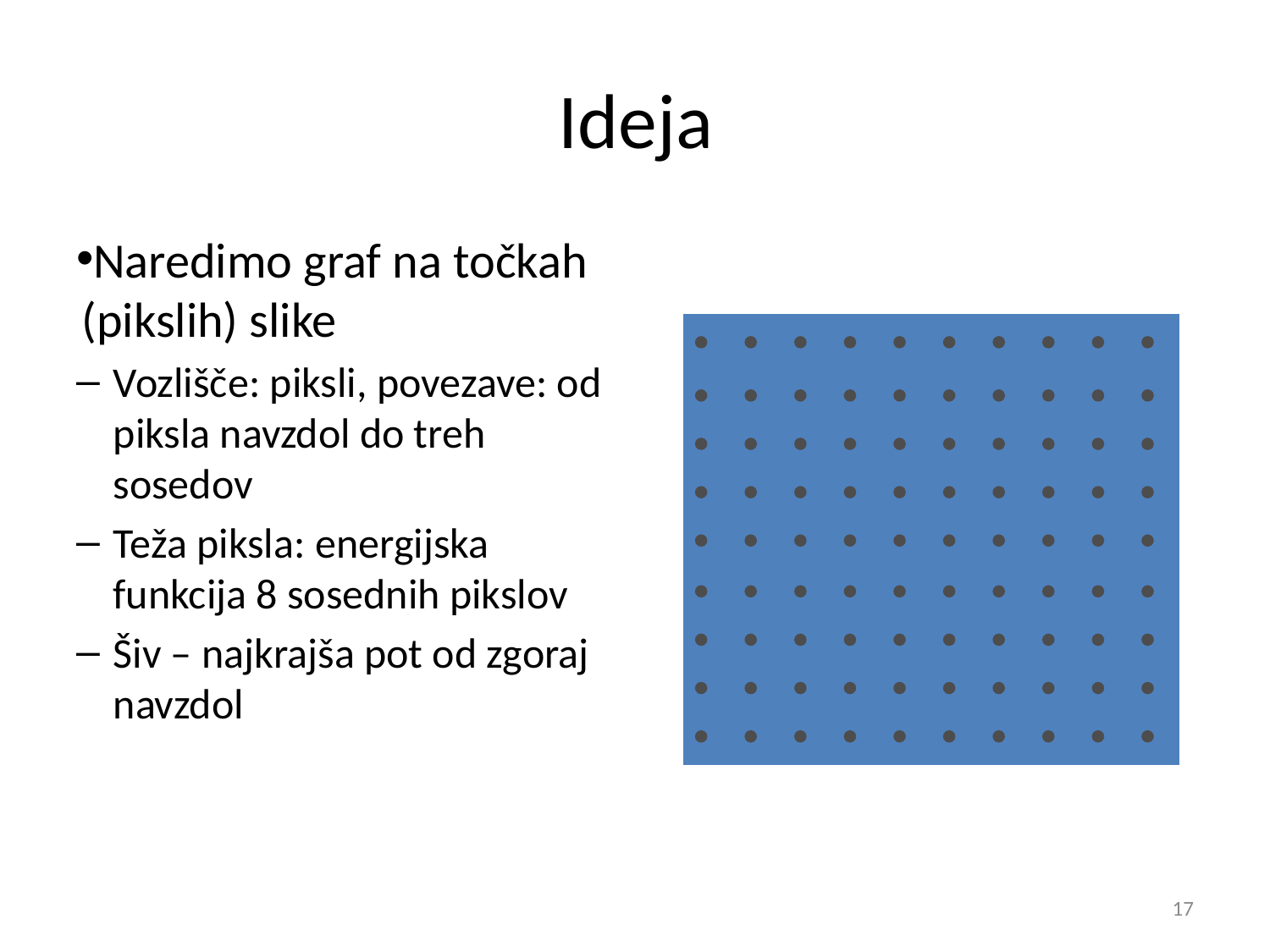

# Ideja
Naredimo graf na točkah (pikslih) slike
Vozlišče: piksli, povezave: od piksla navzdol do treh sosedov
Teža piksla: energijska funkcija 8 sosednih pikslov
Šiv – najkrajša pot od zgoraj navzdol

|  |  |  |  |  |  |  |  |  |  |
| --- | --- | --- | --- | --- | --- | --- | --- | --- | --- |
|  |  |  |  |  |  |  |  |  |  |
|  |  |  |  |  |  |  |  |  |  |
|  |  |  |  |  |  |  |  |  |  |
|  |  |  |  |  |  |  |  |  |  |
|  |  |  |  |  |  |  |  |  |  |
|  |  |  |  |  |  |  |  |  |  |
|  |  |  |  |  |  |  |  |  |  |
|  |  |  |  |  |  |  |  |  |  |

17